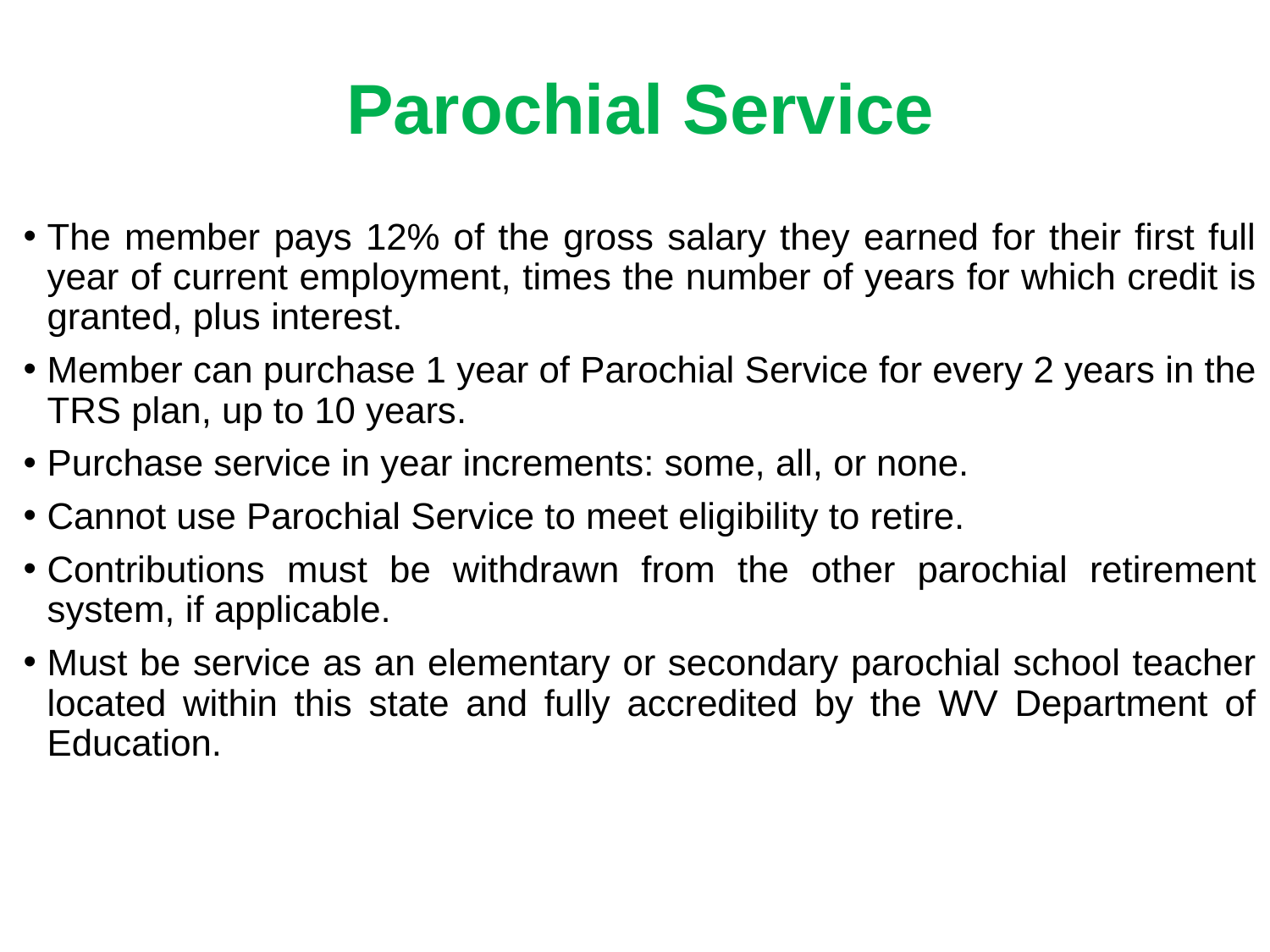

Parochial Service
The member pays 12% of the gross salary they earned for their first full year of current employment, times the number of years for which credit is granted, plus interest.
Member can purchase 1 year of Parochial Service for every 2 years in the TRS plan, up to 10 years.
Purchase service in year increments: some, all, or none.
Cannot use Parochial Service to meet eligibility to retire.
Contributions must be withdrawn from the other parochial retirement system, if applicable.
Must be service as an elementary or secondary parochial school teacher located within this state and fully accredited by the WV Department of Education.